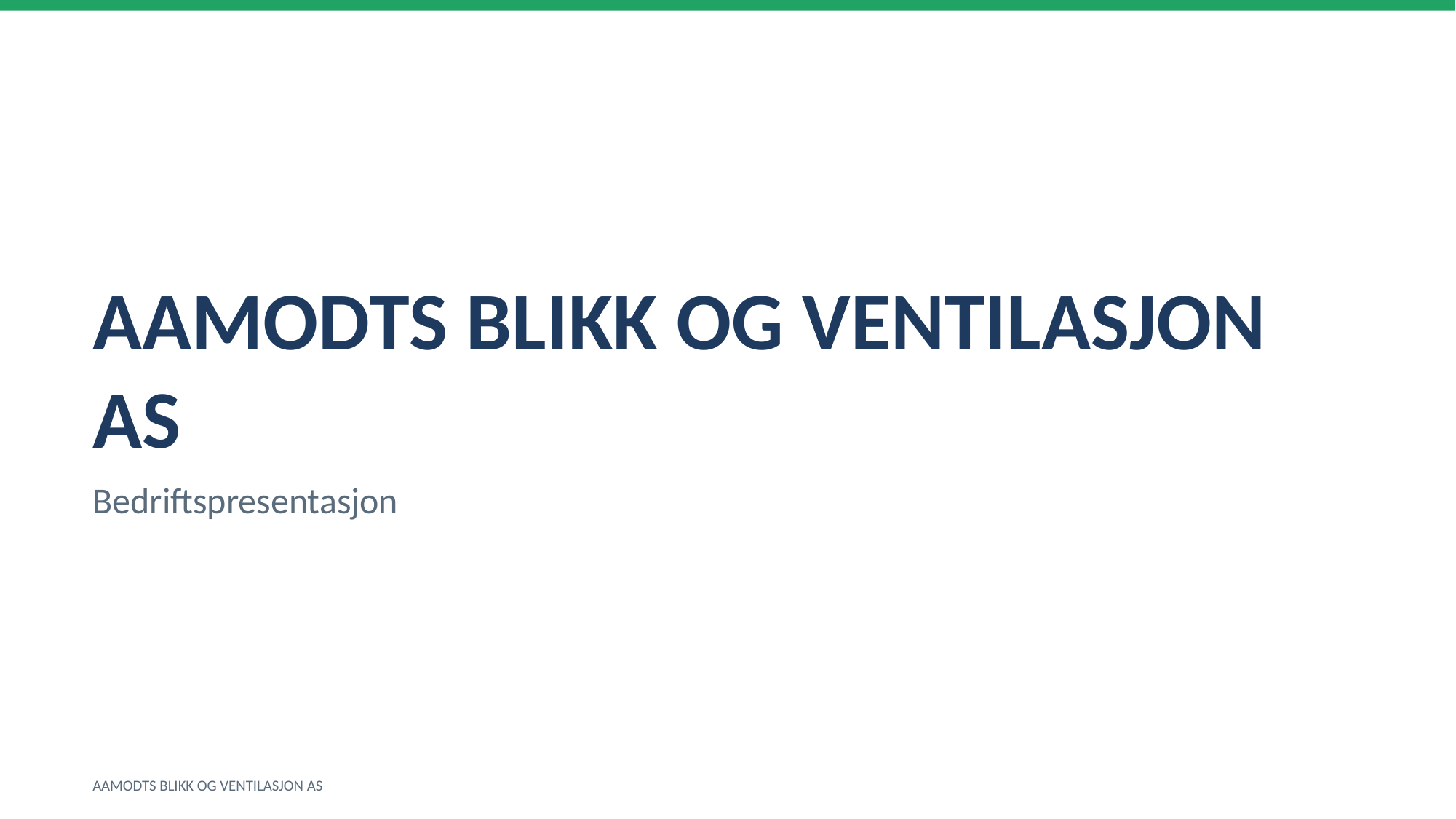

AAMODTS BLIKK OG VENTILASJON AS
Bedriftspresentasjon
AAMODTS BLIKK OG VENTILASJON AS